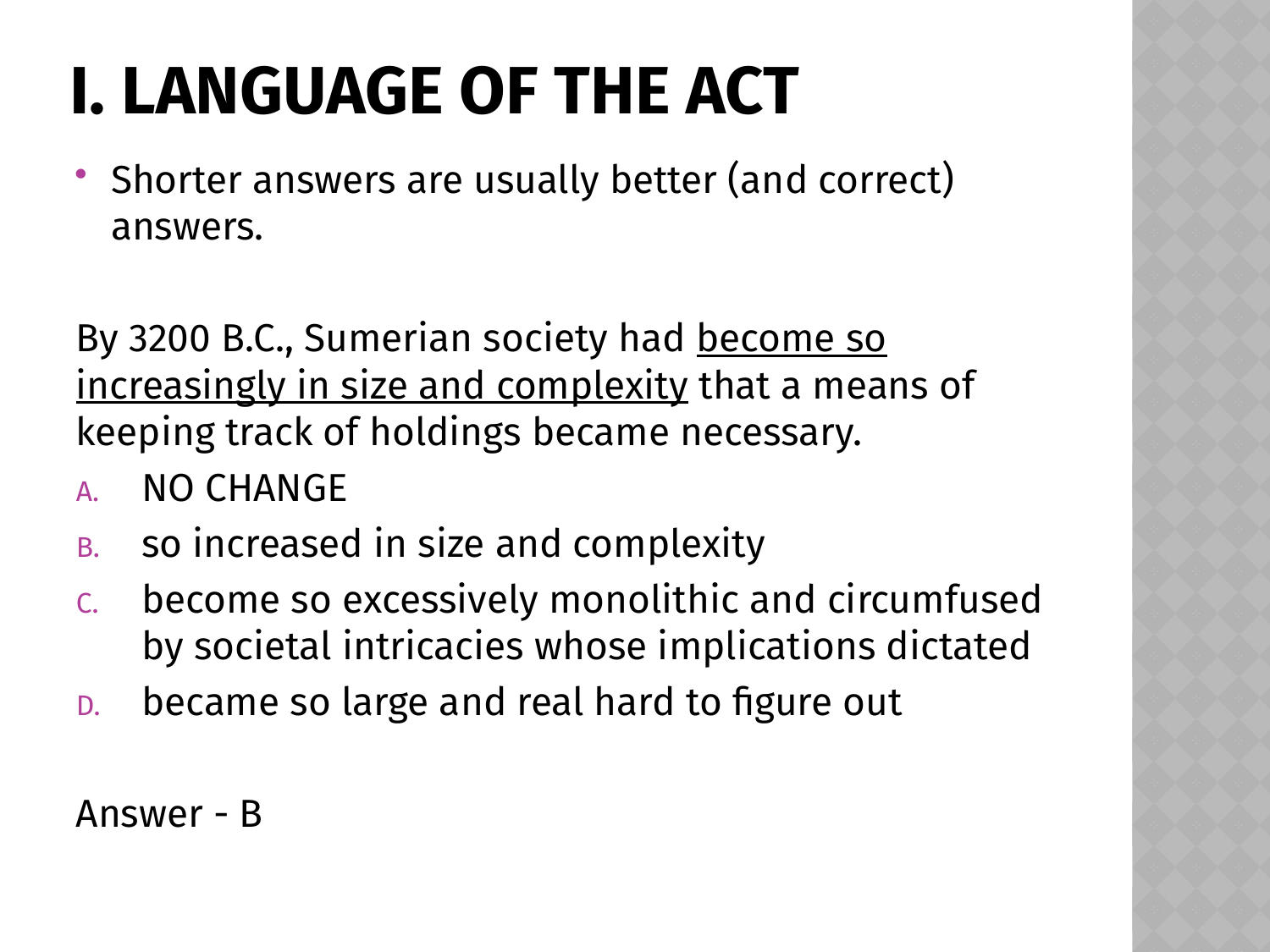

# I. Language of the ACT
Shorter answers are usually better (and correct) answers.

By 3200 B.C., Sumerian society had become so increasingly in size and complexity that a means of keeping track of holdings became necessary.
NO CHANGE
so increased in size and complexity
become so excessively monolithic and circumfused by societal intricacies whose implications dictated
became so large and real hard to figure out

Answer - B